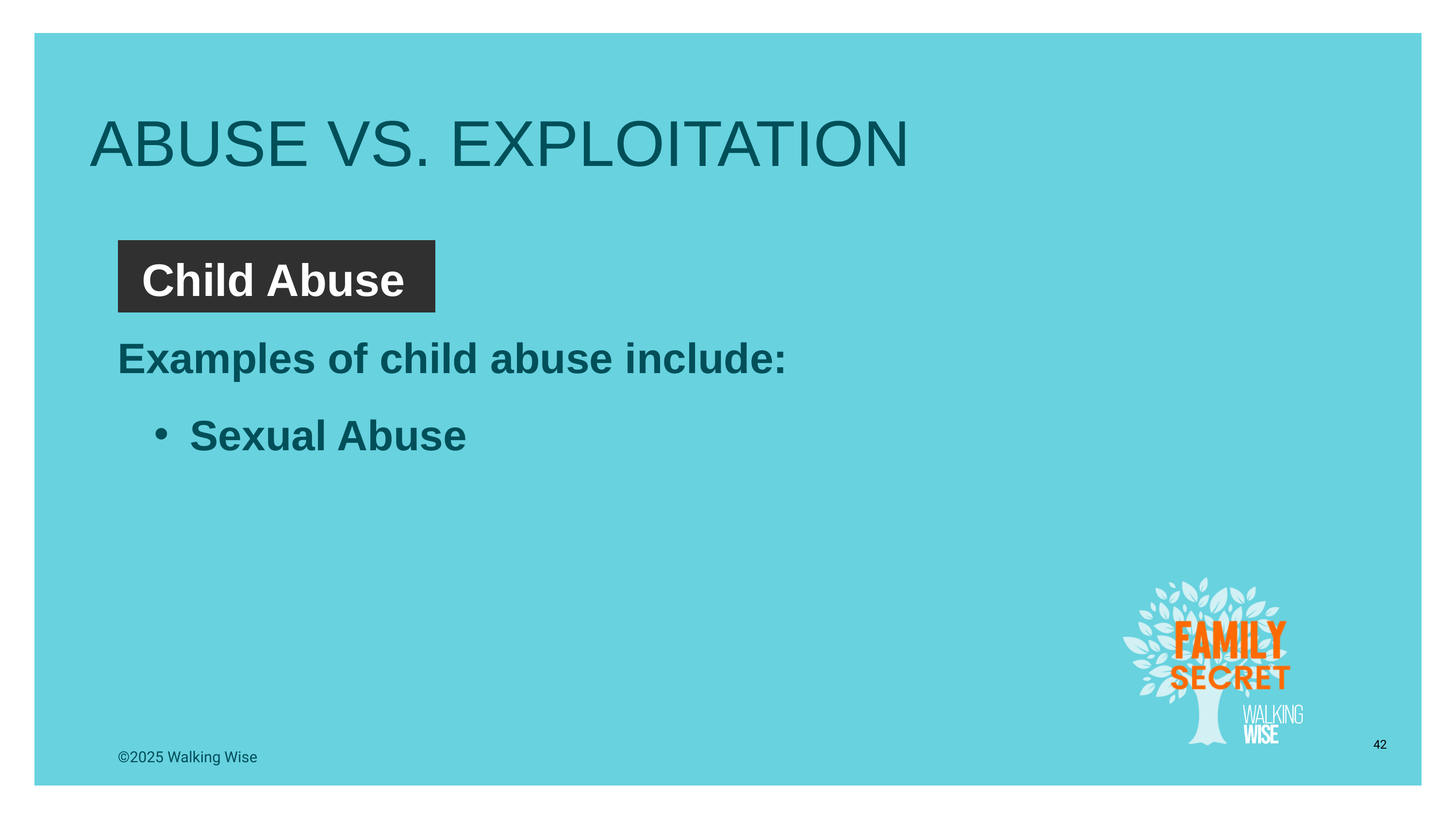

ABUSE VS. EXPLOITATION

Child Abuse
Examples of child abuse include:
Sexual Abuse

42
©2025 Walking Wise